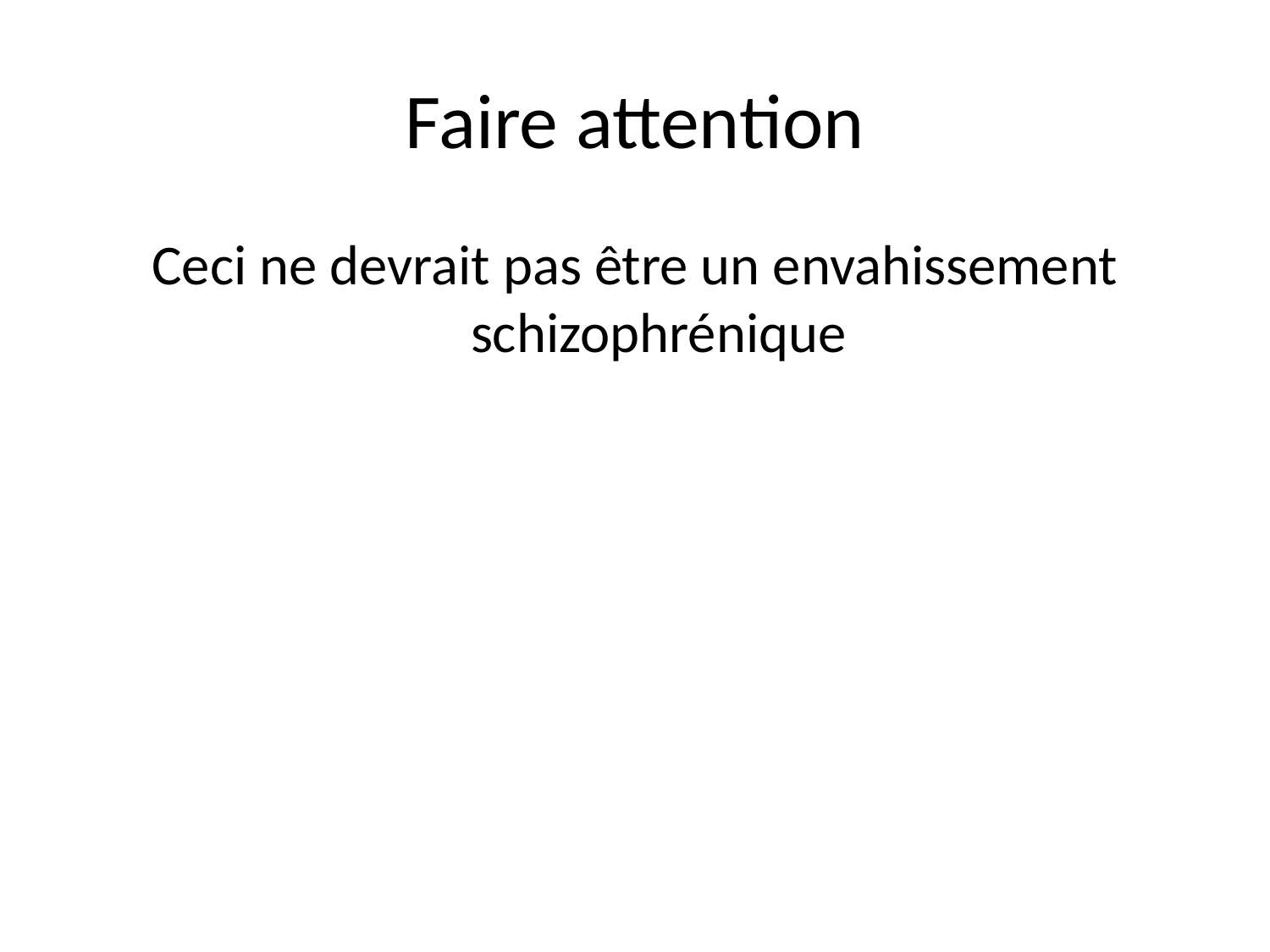

# Faire attention
Ceci ne devrait pas être un envahissement schizophrénique